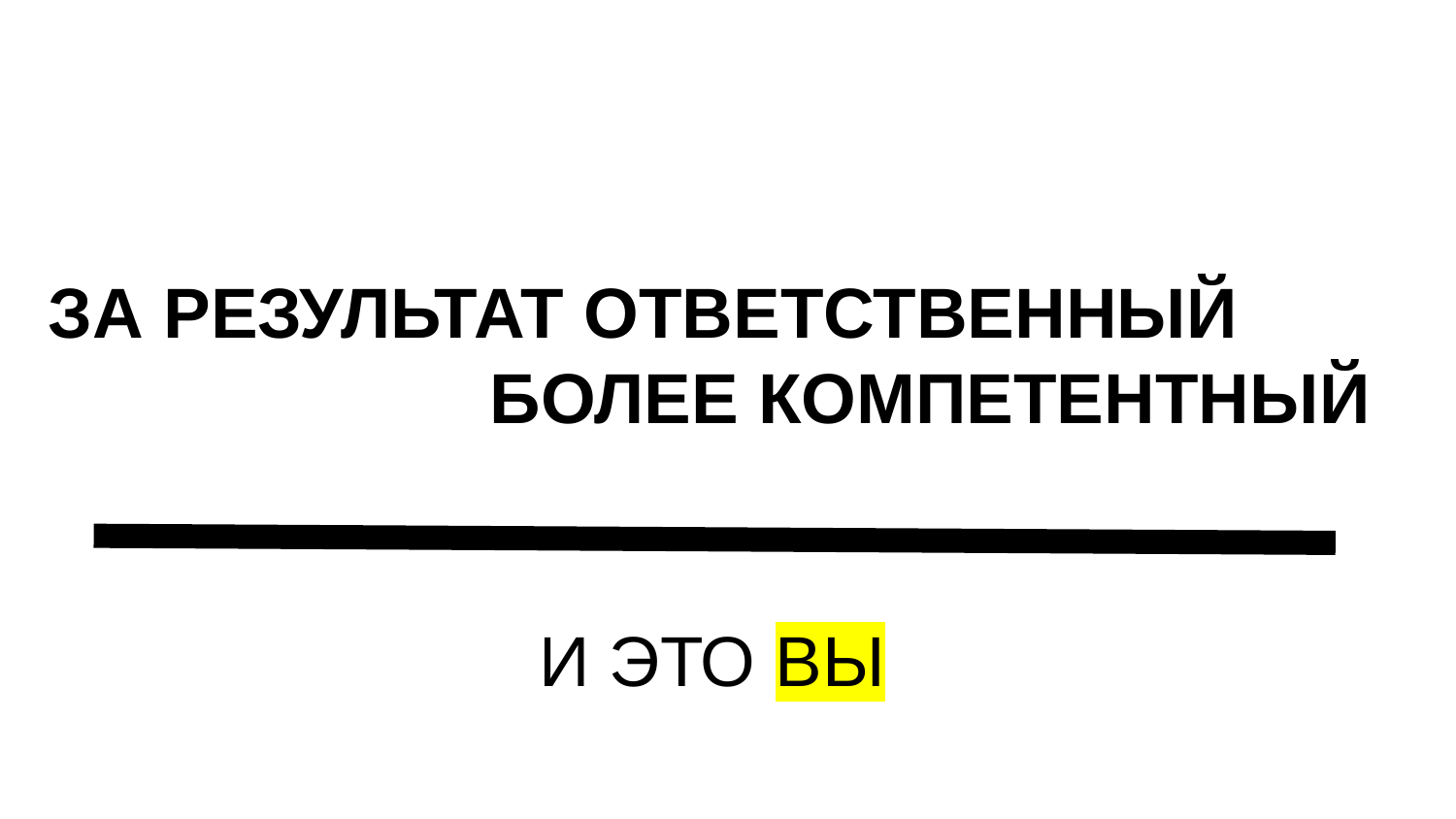

ЗА РЕЗУЛЬТАТ ОТВЕТСТВЕННЫЙ
БОЛЕЕ КОМПЕТЕНТНЫЙ
И ЭТО ВЫ